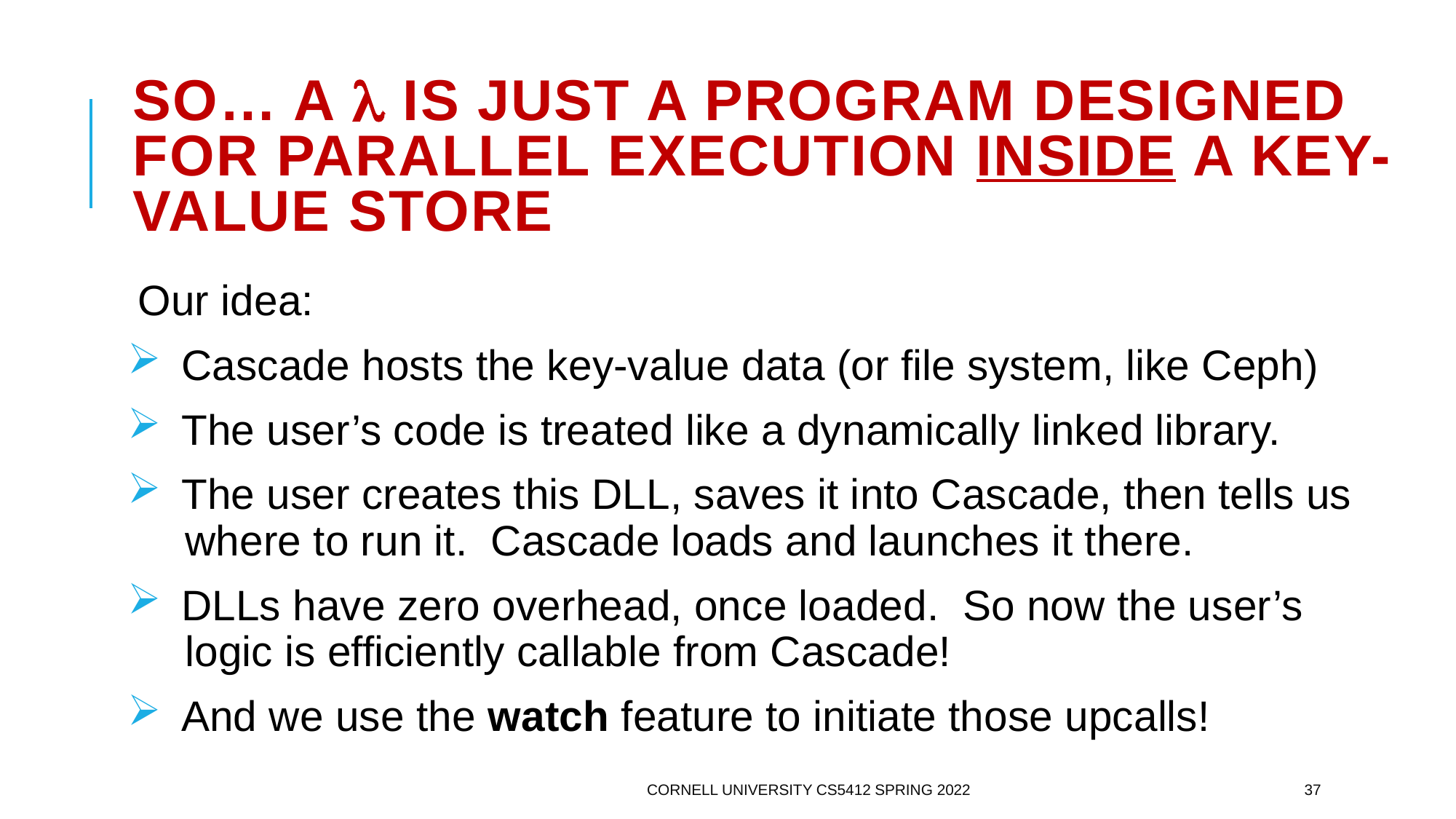

# So… a λ is just a program designed for parallel execution Inside a key-value store
Our idea:
  Cascade hosts the key-value data (or file system, like Ceph)
  The user’s code is treated like a dynamically linked library.
  The user creates this DLL, saves it into Cascade, then tells us
    where to run it.  Cascade loads and launches it there.
  DLLs have zero overhead, once loaded.  So now the user’s
    logic is efficiently callable from Cascade!
  And we use the watch feature to initiate those upcalls!
Cornell University CS5412 Spring 2022
37